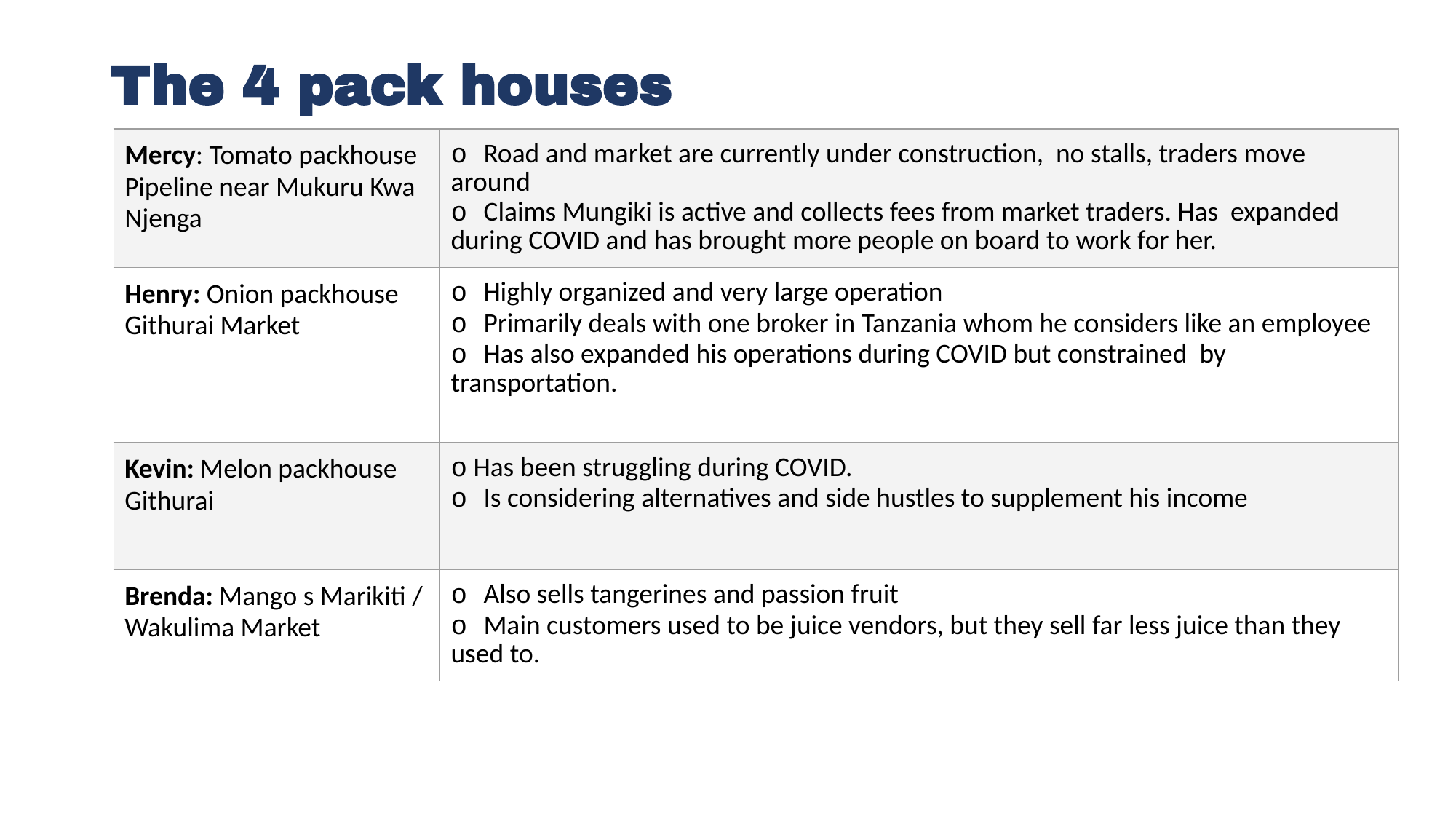

# The 4 pack houses
| Mercy: Tomato packhouse Pipeline near Mukuru Kwa Njenga | o Road and market are currently under construction, no stalls, traders move around o Claims Mungiki is active and collects fees from market traders. Has expanded during COVID and has brought more people on board to work for her. |
| --- | --- |
| Henry: Onion packhouse Githurai Market | o Highly organized and very large operation o Primarily deals with one broker in Tanzania whom he considers like an employee o Has also expanded his operations during COVID but constrained by transportation. |
| Kevin: Melon packhouse Githurai | o Has been struggling during COVID. o Is considering alternatives and side hustles to supplement his income |
| Brenda: Mango s Marikiti / Wakulima Market | o Also sells tangerines and passion fruit o Main customers used to be juice vendors, but they sell far less juice than they used to. |